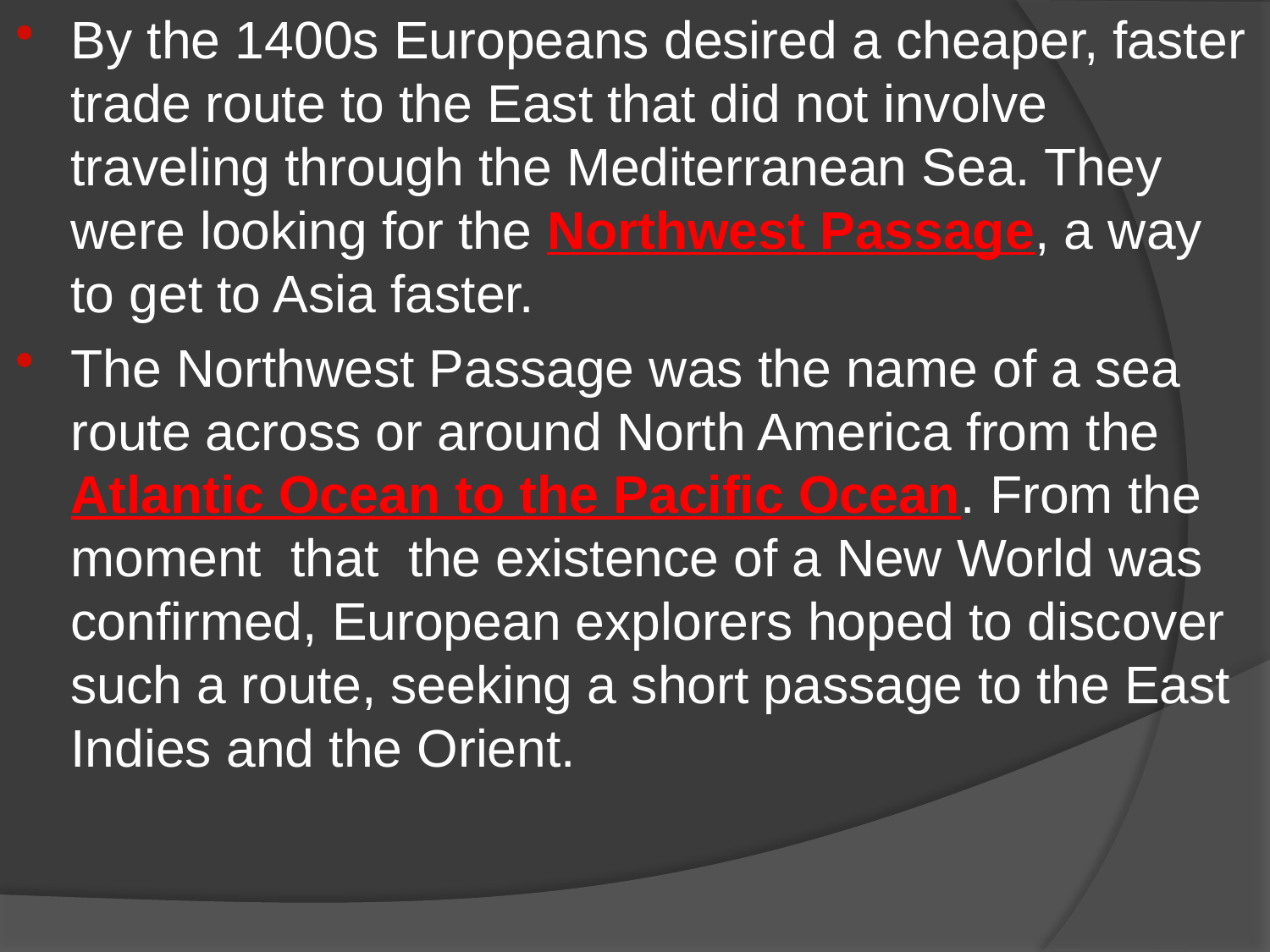

By the 1400s Europeans desired a cheaper, faster trade route to the East that did not involve traveling through the Mediterranean Sea. They were looking for the Northwest Passage, a way to get to Asia faster.
The Northwest Passage was the name of a sea route across or around North America from the Atlantic Ocean to the Pacific Ocean. From the moment  that  the existence of a New World was confirmed, European explorers hoped to discover such a route, seeking a short passage to the East Indies and the Orient.